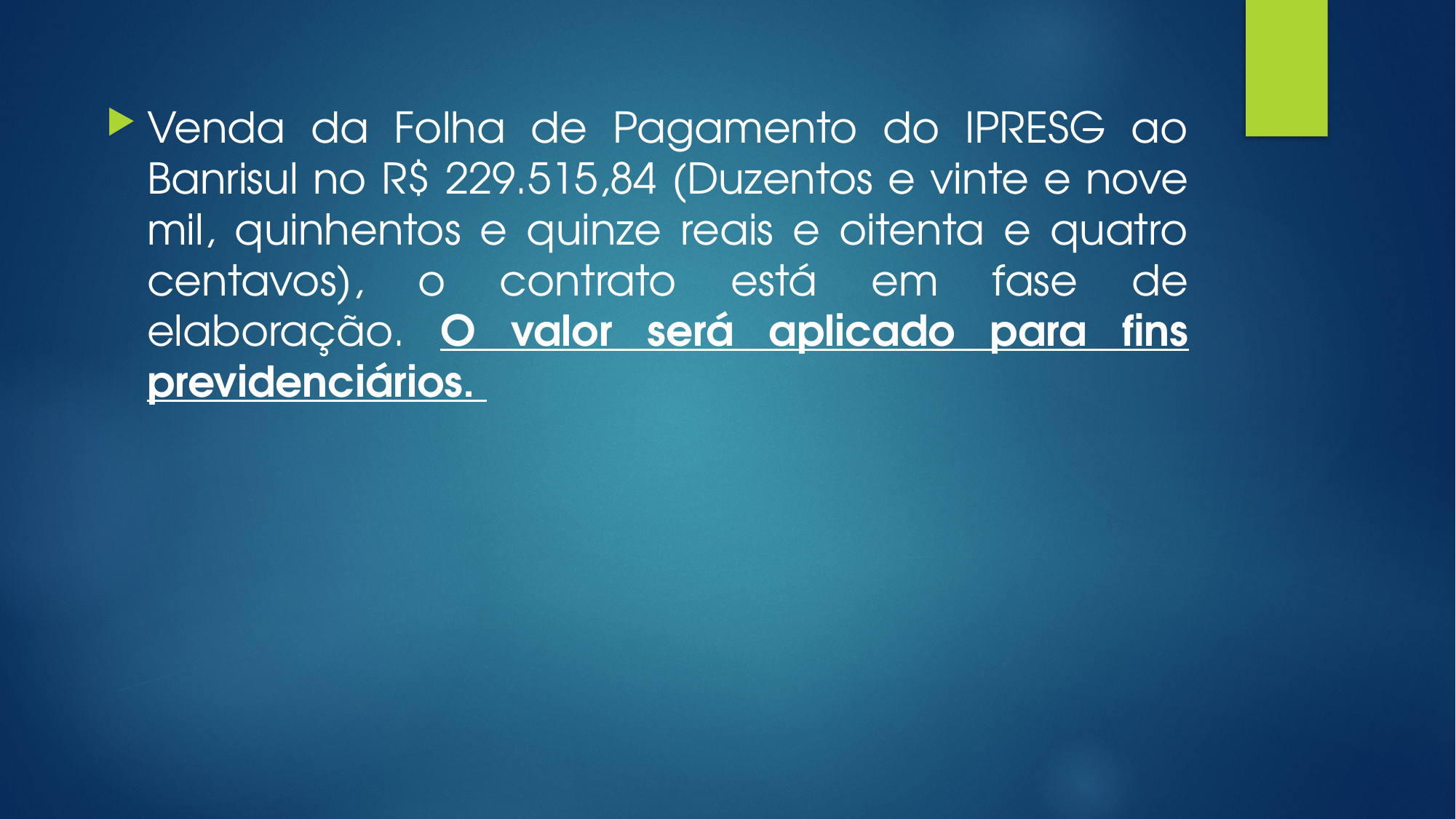

Venda da Folha de Pagamento do IPRESG ao Banrisul no R$ 229.515,84 (Duzentos e vinte e nove mil, quinhentos e quinze reais e oitenta e quatro centavos), o contrato está em fase de elaboração. O valor será aplicado para fins previdenciários.